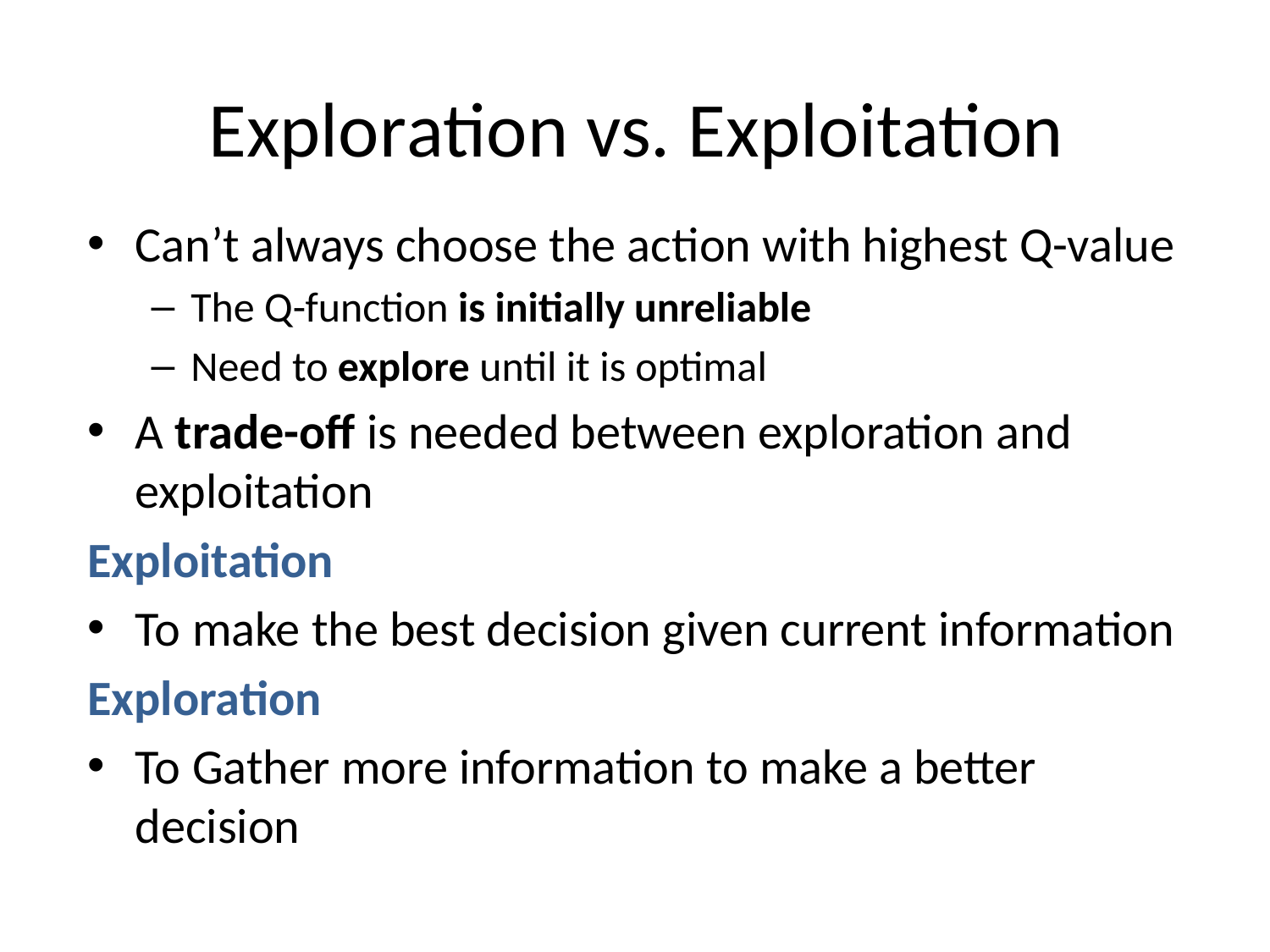

# Exploration vs. Exploitation
Can’t always choose the action with highest Q-value
The Q-function is initially unreliable
Need to explore until it is optimal
A trade-off is needed between exploration and exploitation
Exploitation
To make the best decision given current information
Exploration
To Gather more information to make a better decision